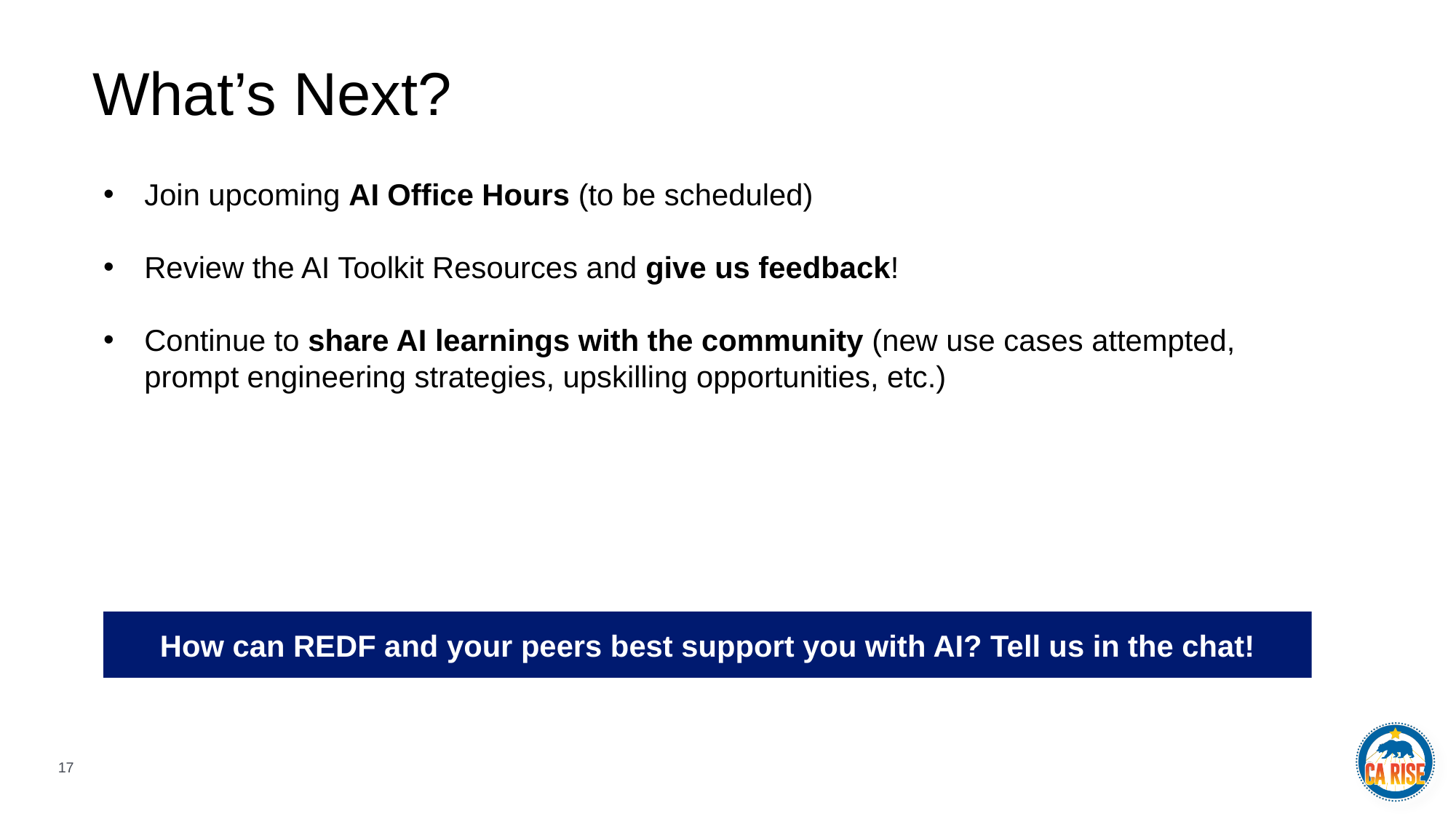

# What’s Next?
Join upcoming AI Office Hours (to be scheduled)

Review the AI Toolkit Resources and give us feedback!

Continue to share AI learnings with the community (new use cases attempted, prompt engineering strategies, upskilling opportunities, etc.)

How can REDF and your peers best support you with AI? Tell us in the chat!